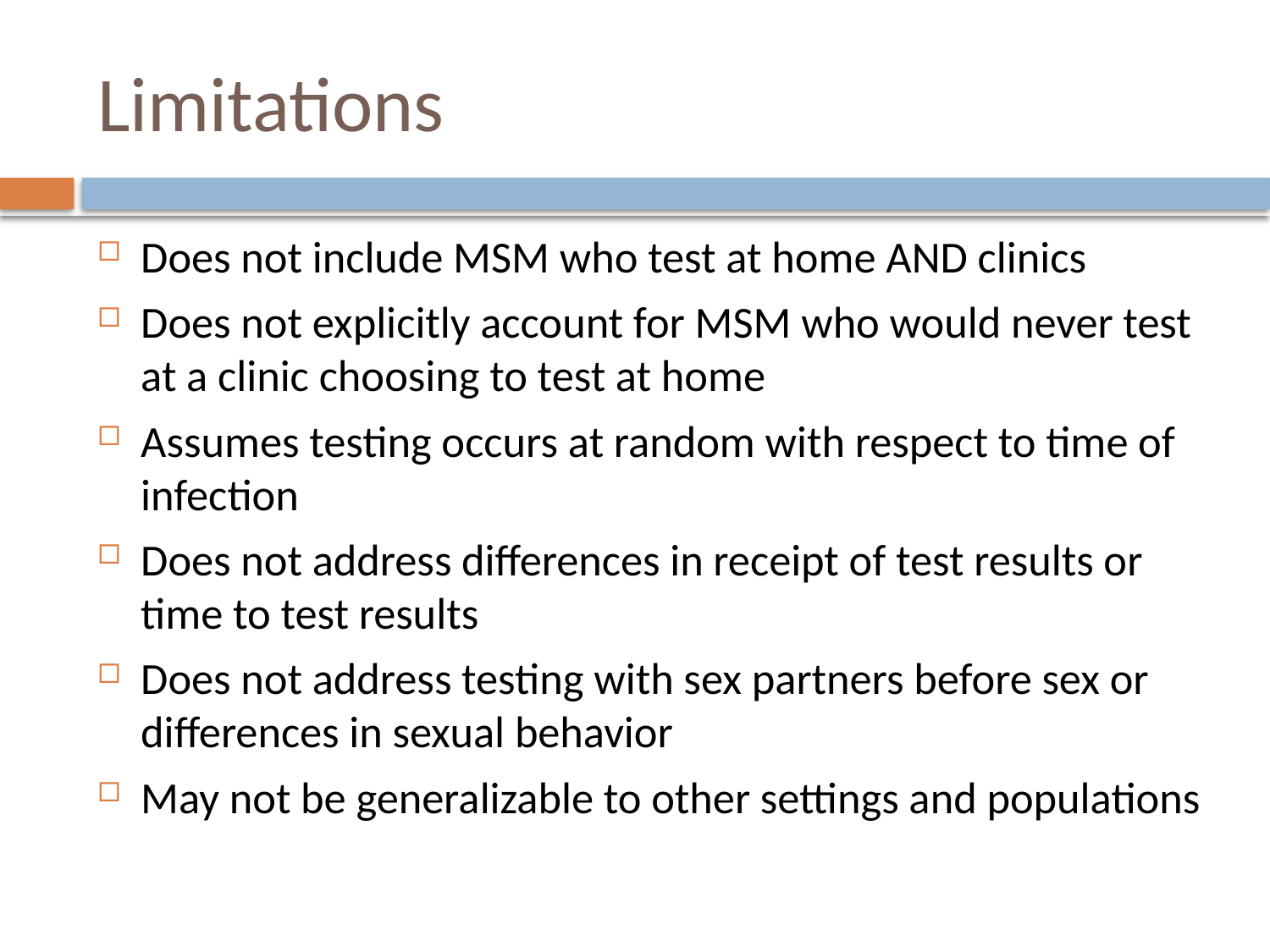

# Limitations
Does not include MSM who test at home AND clinics
Does not explicitly account for MSM who would never test at a clinic choosing to test at home
Assumes testing occurs at random with respect to time of infection
Does not address differences in receipt of test results or time to test results
Does not address testing with sex partners before sex or differences in sexual behavior
May not be generalizable to other settings and populations